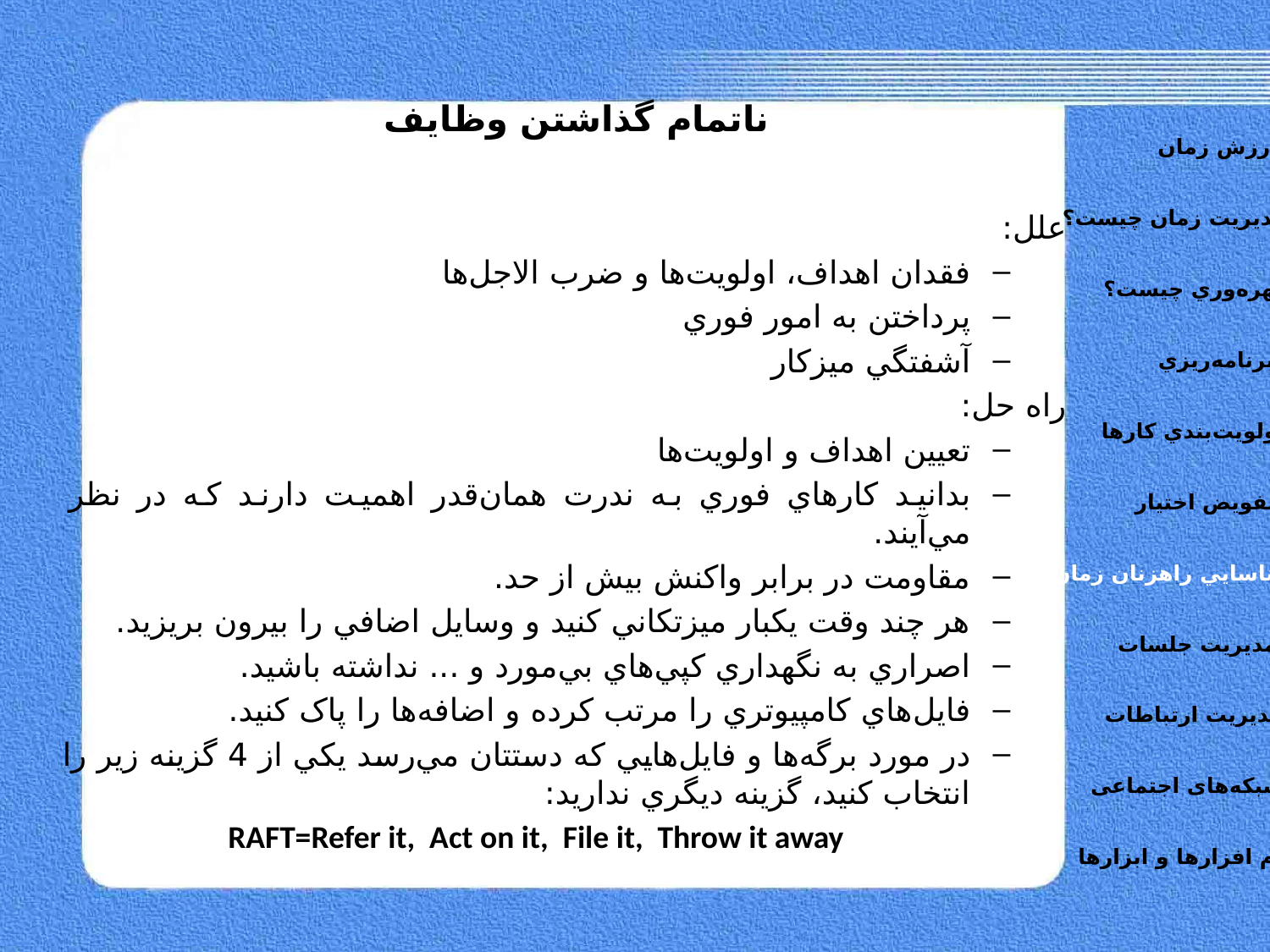

# ناتمام گذاشتن وظايف
ارزش زمان
مديريت زمان چيست؟
علل:
فقدان اهداف، اولويت‌ها و ضرب الاجل‌ها
پرداختن به امور فوري
آشفتگي ميزکار
راه حل:
تعيين اهداف و اولويت‌ها
بدانيد کارهاي فوري به ندرت همان‌قدر اهميت دارند که در نظر مي‌آيند.
مقاومت در برابر واکنش بيش از حد.
هر چند وقت يکبار ميزتکاني کنيد و وسايل اضافي را بيرون بريزيد.
اصراري به نگهداري کپي‌هاي بي‌مورد و ... نداشته باشيد.
فايل‌هاي کامپيوتري را مرتب کرده و اضافه‌ها را پاک کنيد.
در مورد برگه‌ها و فايل‌هايي که دستتان مي‌رسد يکي از 4 گزينه زير را انتخاب کنيد، گزينه ديگري نداريد:
RAFT=Refer it,  Act on it,  File it,  Throw it away

بهره‌وري چيست؟
برنامه‌ريزي
اولويت‌بندي کارها
تفويض اختيار
شناسايي راهزنان زمان
مديريت جلسات
مديريت ارتباطات
شبکه‌های اجتماعی
نرم افزارها و ابزارها